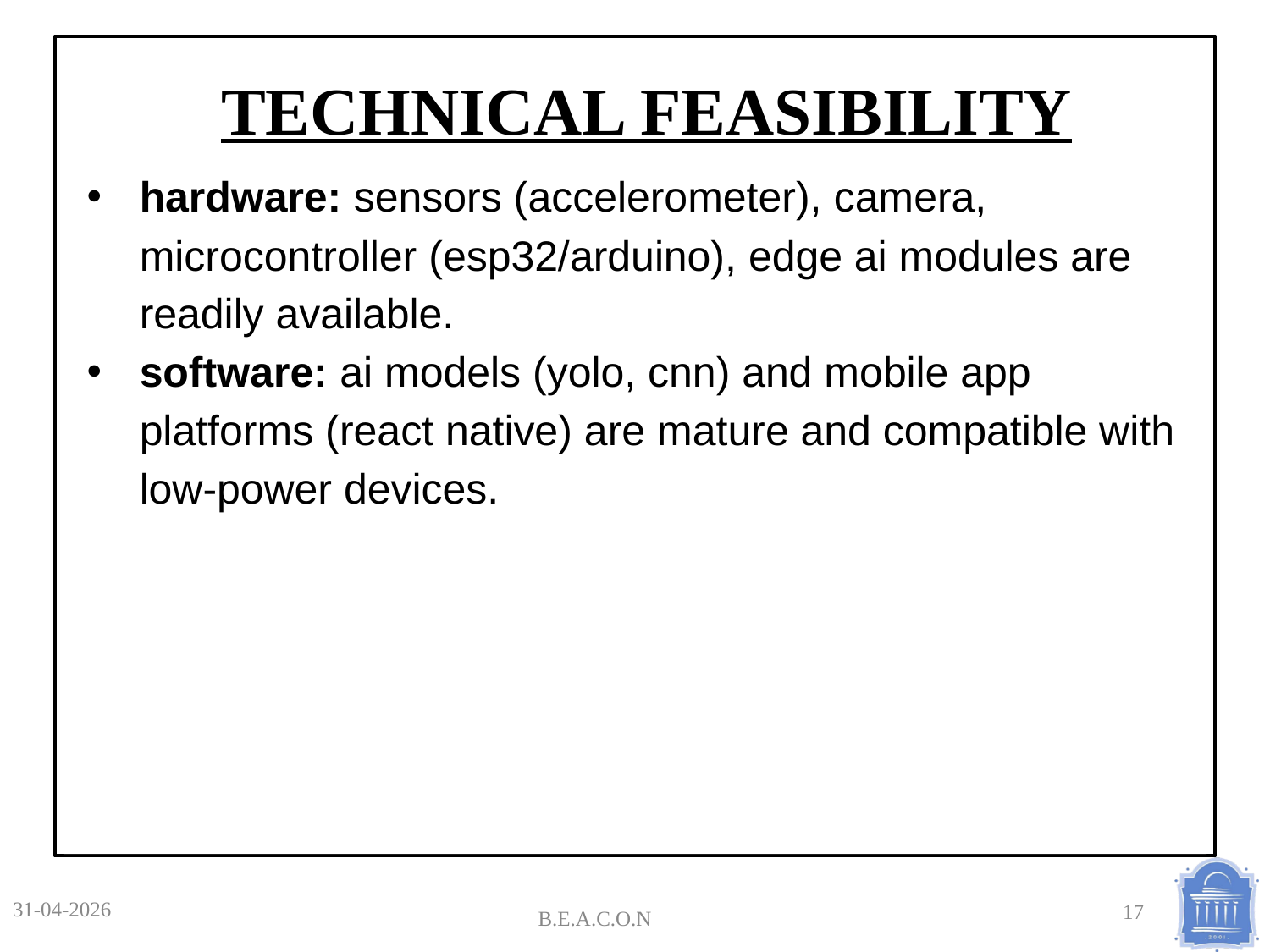

TECHNICAL FEASIBILITY
hardware: sensors (accelerometer), camera, microcontroller (esp32/arduino), edge ai modules are readily available.
software: ai models (yolo, cnn) and mobile app platforms (react native) are mature and compatible with low-power devices.

31-04-2026
B.E.A.C.O.N
17